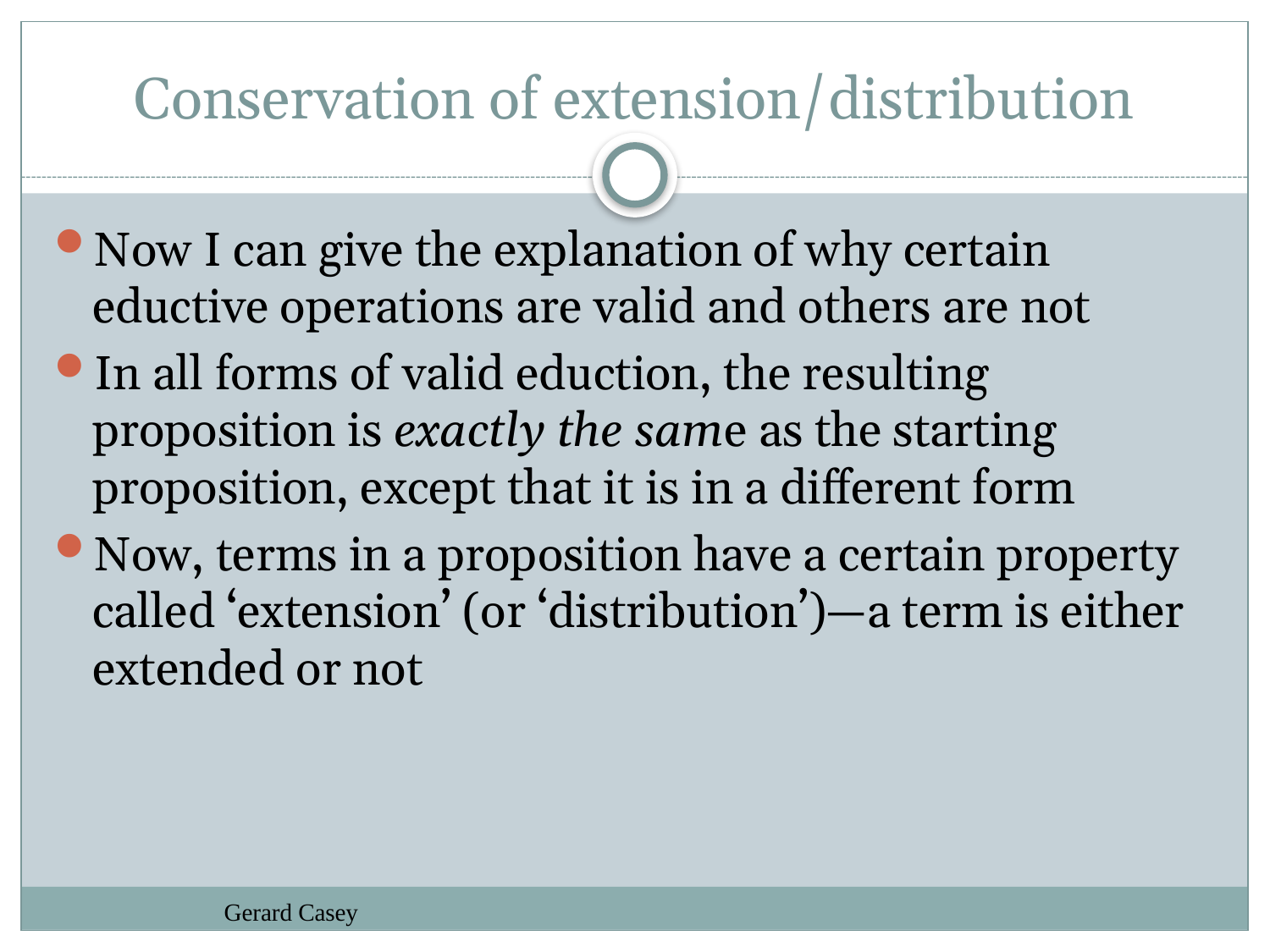

# Conservation of extension/distribution
Now I can give the explanation of why certain eductive operations are valid and others are not
In all forms of valid eduction, the resulting proposition is exactly the same as the starting proposition, except that it is in a different form
Now, terms in a proposition have a certain property called ‘extension’ (or ‘distribution’)—a term is either extended or not
Gerard Casey